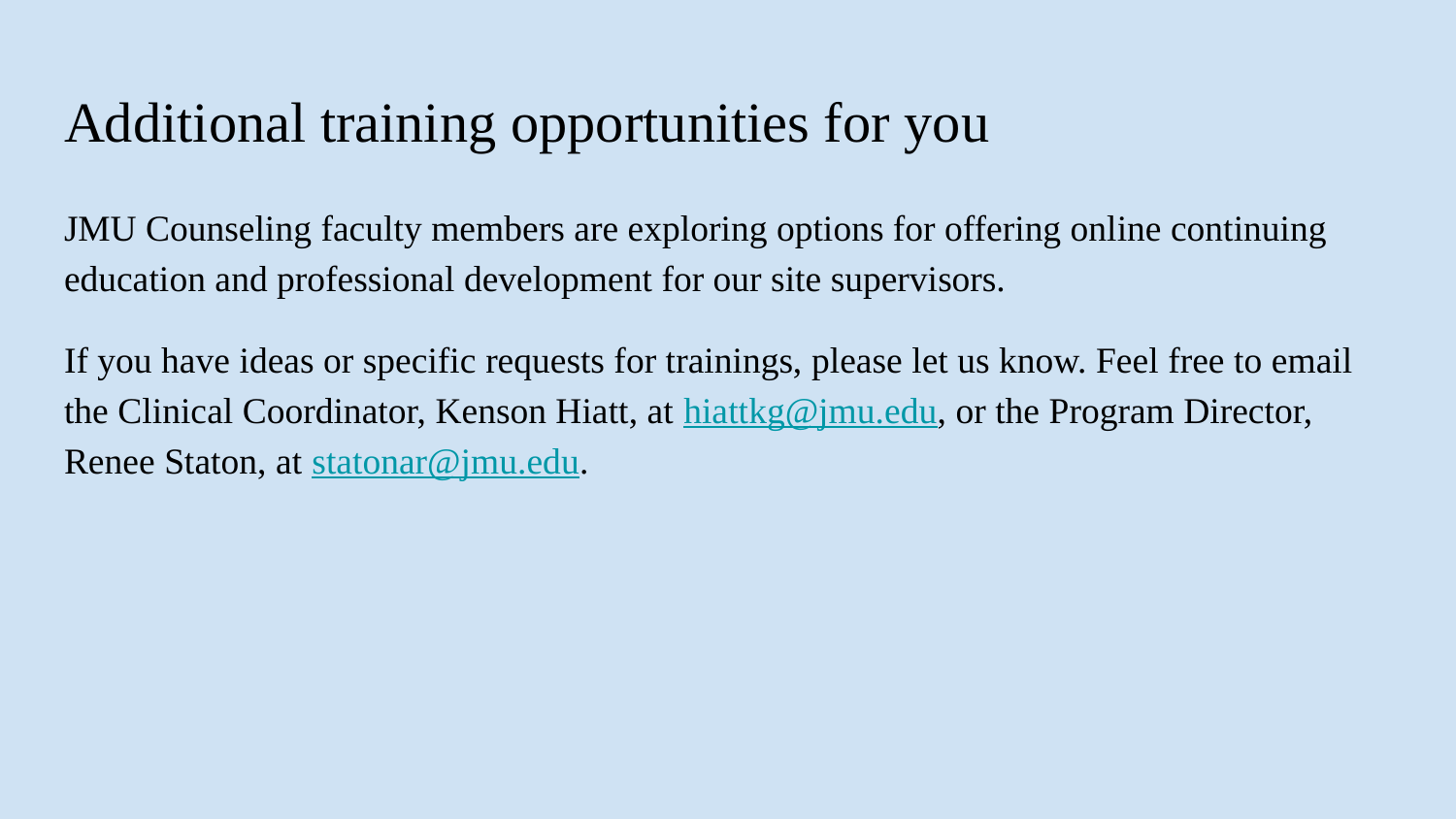

# Additional training opportunities for you
JMU Counseling faculty members are exploring options for offering online continuing education and professional development for our site supervisors.
If you have ideas or specific requests for trainings, please let us know. Feel free to email the Clinical Coordinator, Kenson Hiatt, at hiattkg@jmu.edu, or the Program Director, Renee Staton, at statonar@jmu.edu.